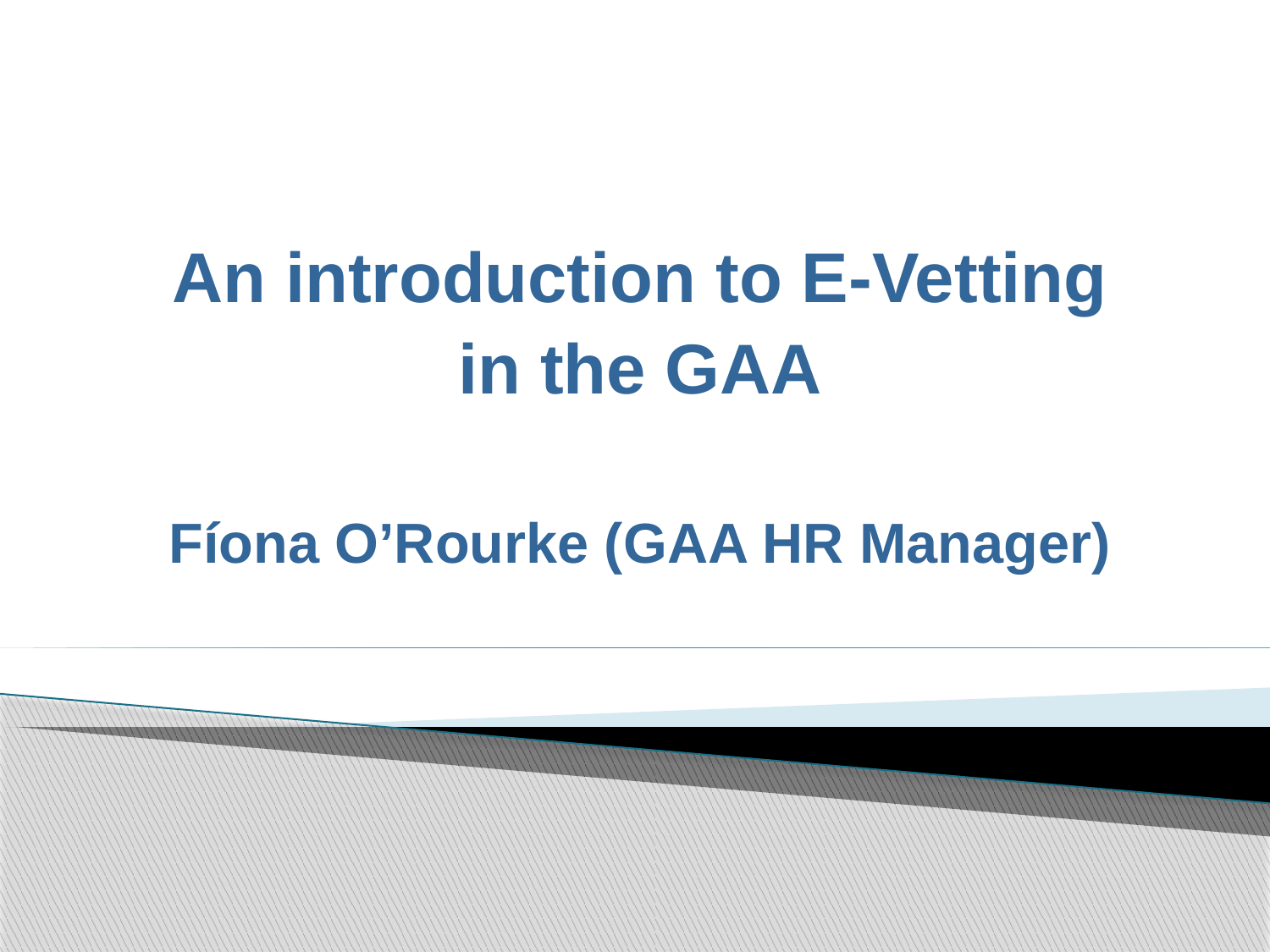

An introduction to E-Vetting
in the GAA

Fíona O’Rourke (GAA HR Manager)